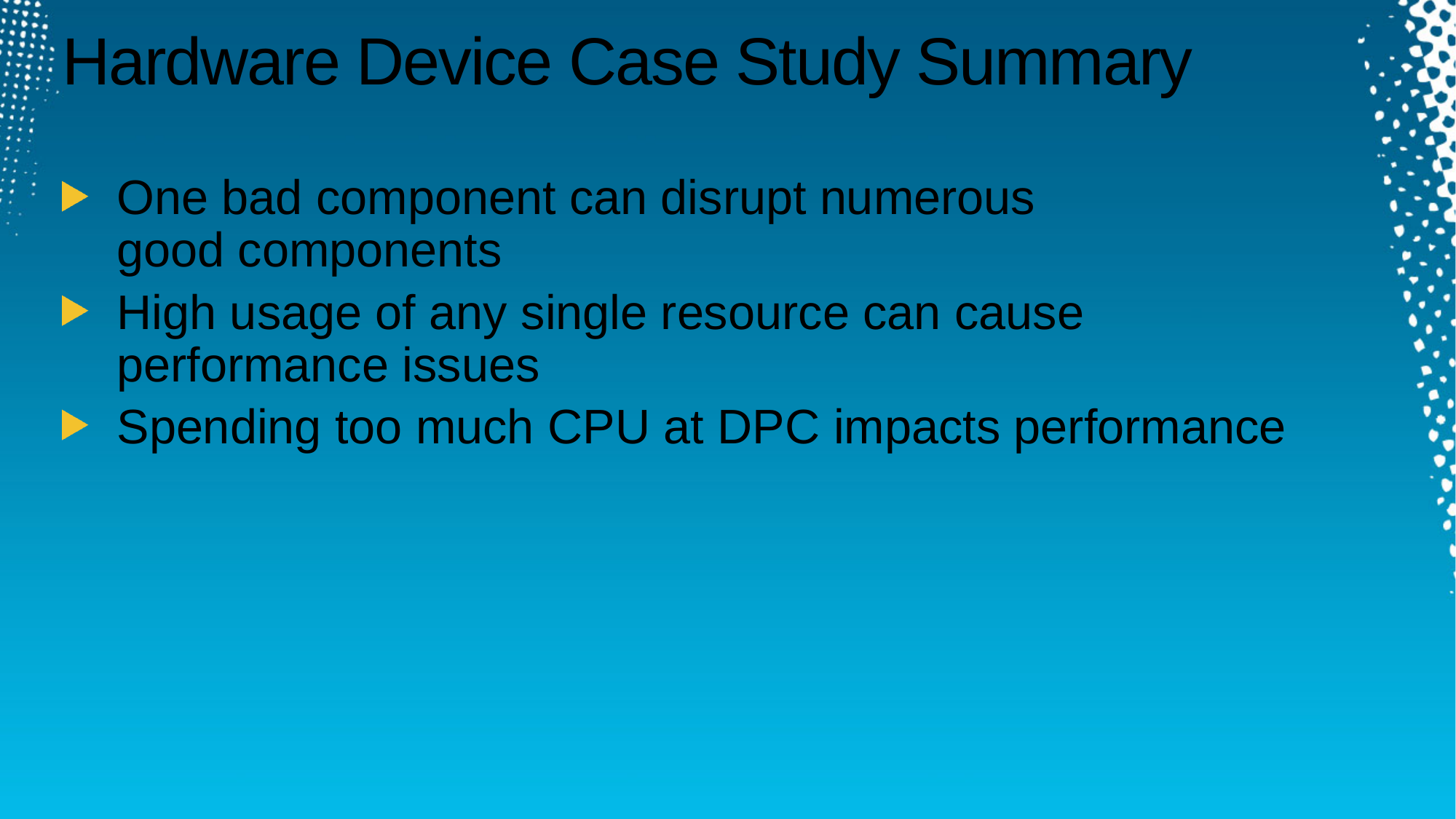

# Hardware Device Case Study Summary
One bad component can disrupt numerous
good components
High usage of any single resource can cause
performance issues
Spending too much CPU at DPC impacts performance